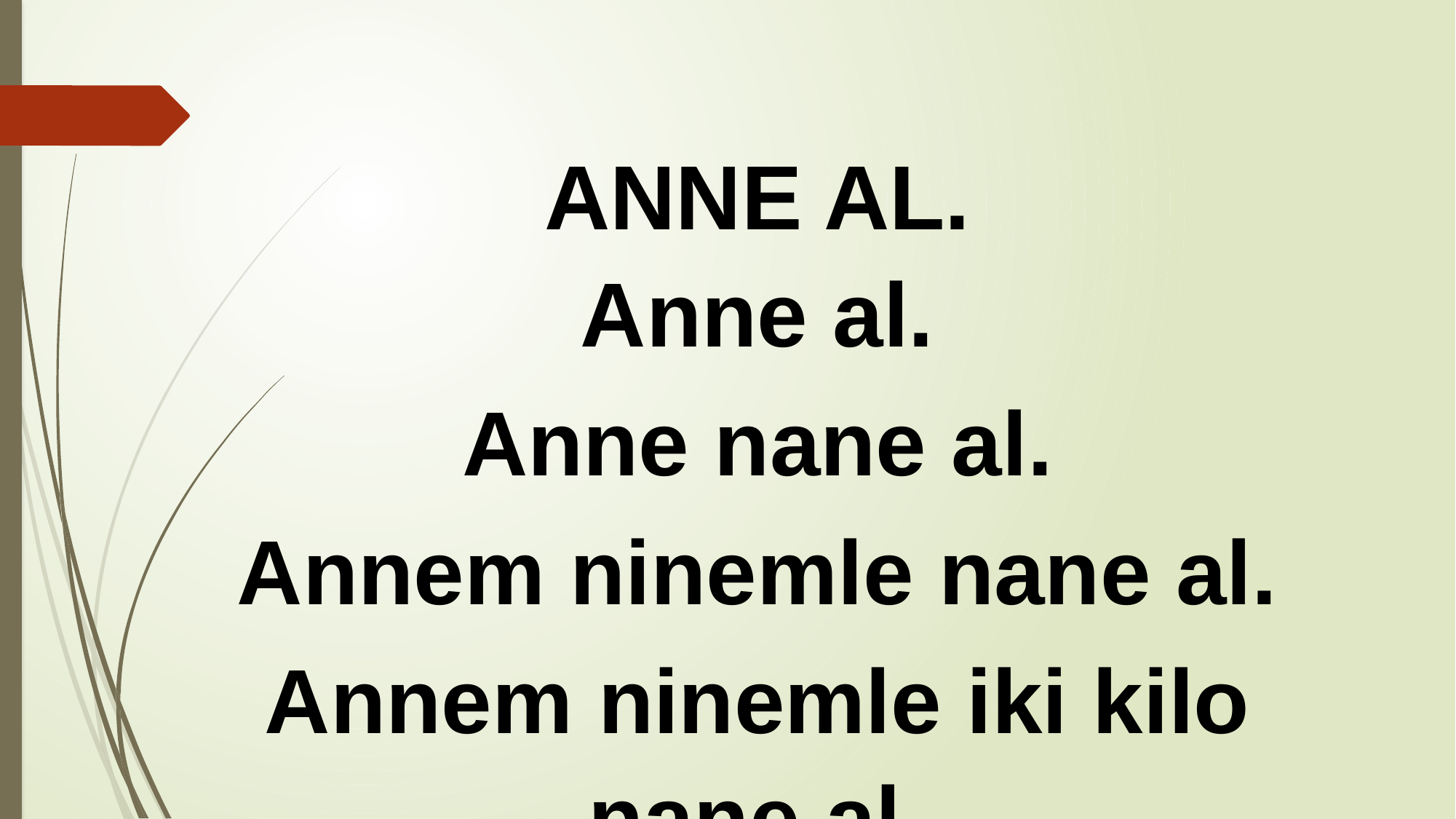

ANNE AL.
Anne al.
Anne nane al.
Annem ninemle nane al.
Annem ninemle iki kilo nane al.